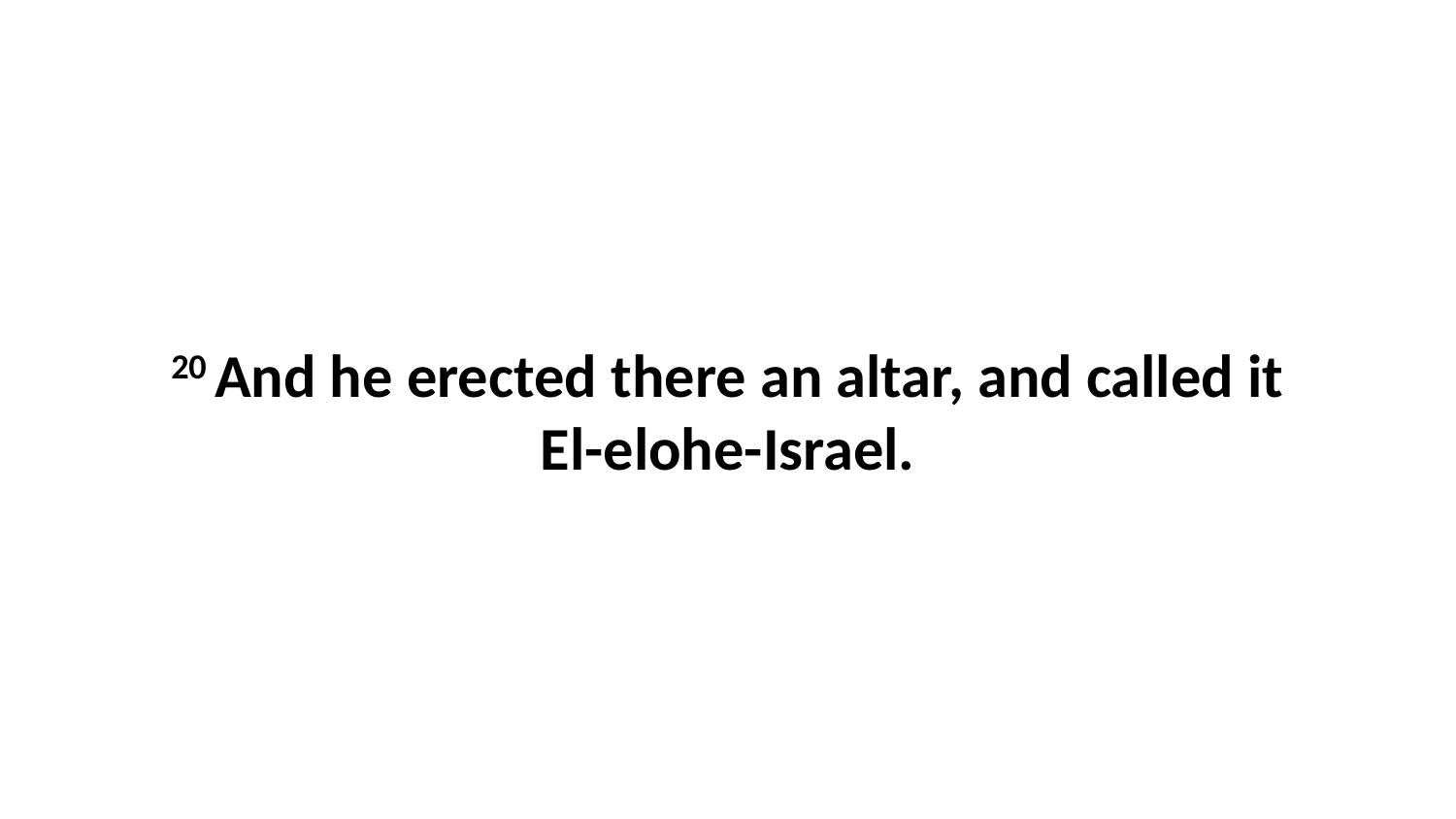

20 And he erected there an altar, and called it El-elohe-Israel.